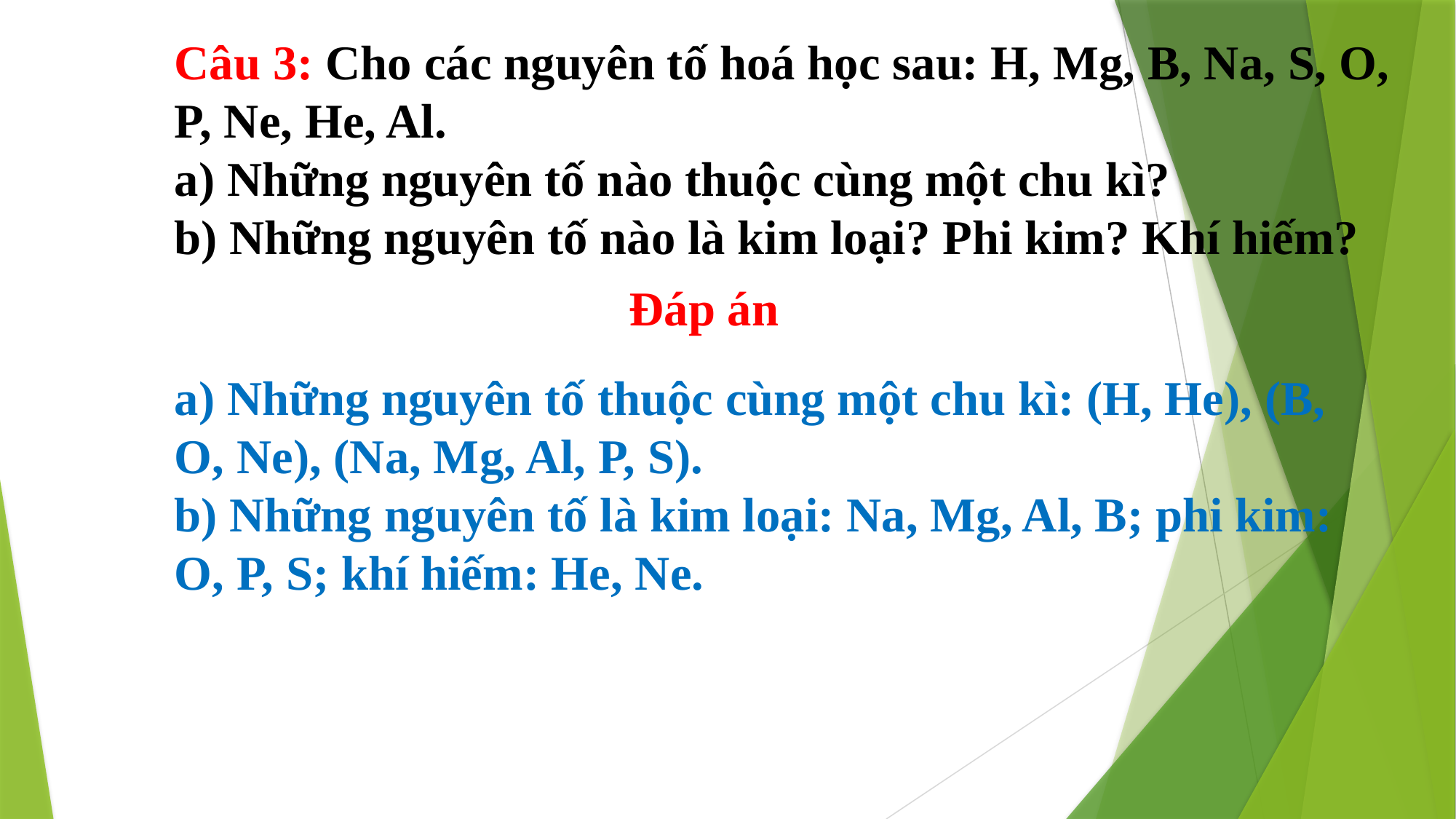

Câu 3: Cho các nguyên tố hoá học sau: H, Mg, B, Na, S, O, P, Ne, He, Al.
a) Những nguyên tố nào thuộc cùng một chu kì?
b) Những nguyên tố nào là kim loại? Phi kim? Khí hiếm?
Đáp án
a) Những nguyên tố thuộc cùng một chu kì: (H, He), (B, O, Ne), (Na, Mg, Al, P, S).
b) Những nguyên tố là kim loại: Na, Mg, Al, B; phi kim: O, P, S; khí hiếm: He, Ne.